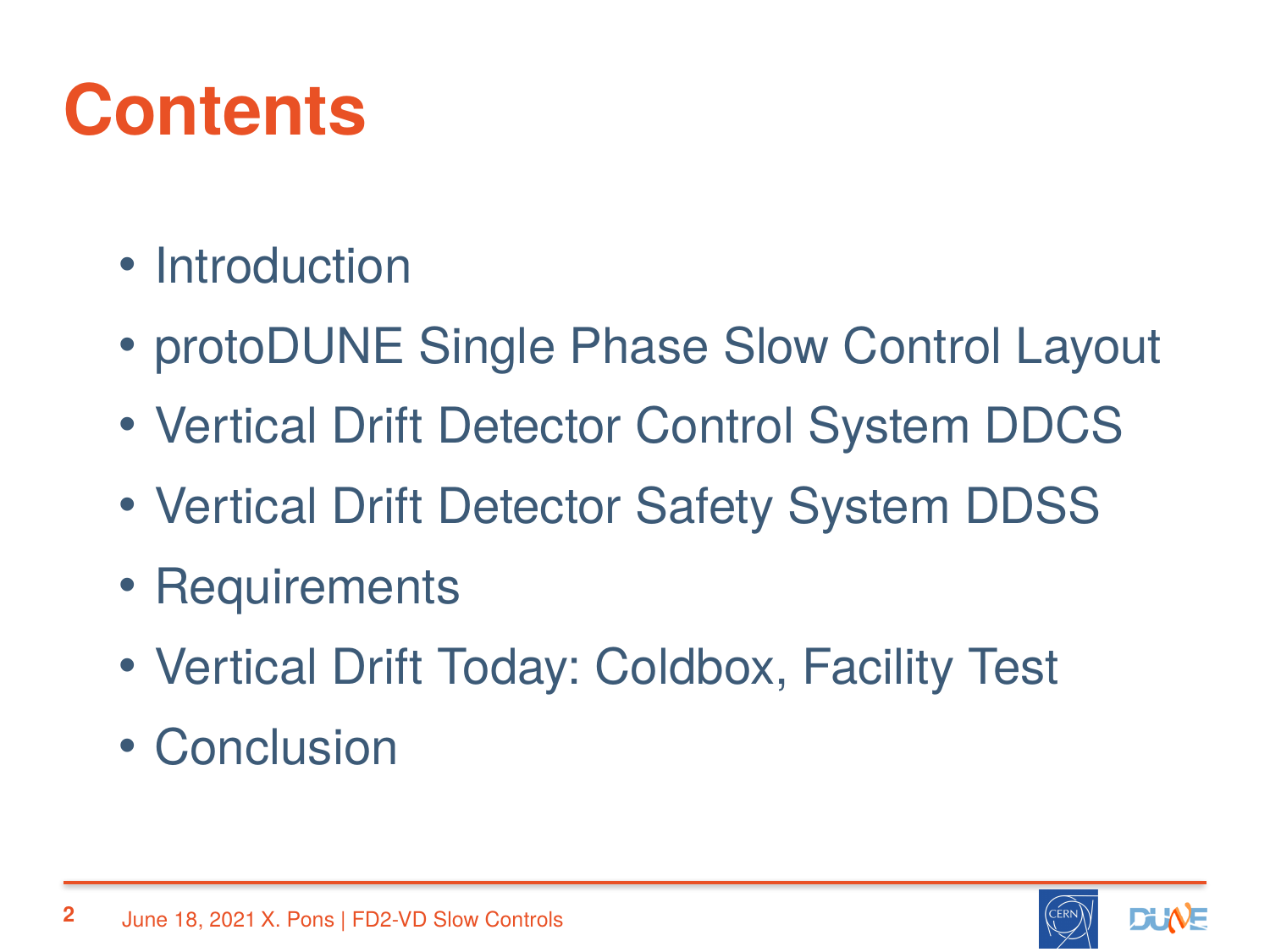

# Contents
Introduction
protoDUNE Single Phase Slow Control Layout
Vertical Drift Detector Control System DDCS
Vertical Drift Detector Safety System DDSS
Requirements
Vertical Drift Today: Coldbox, Facility Test
Conclusion

2
June 18, 2021
X. Pons | FD2-VD Slow Controls